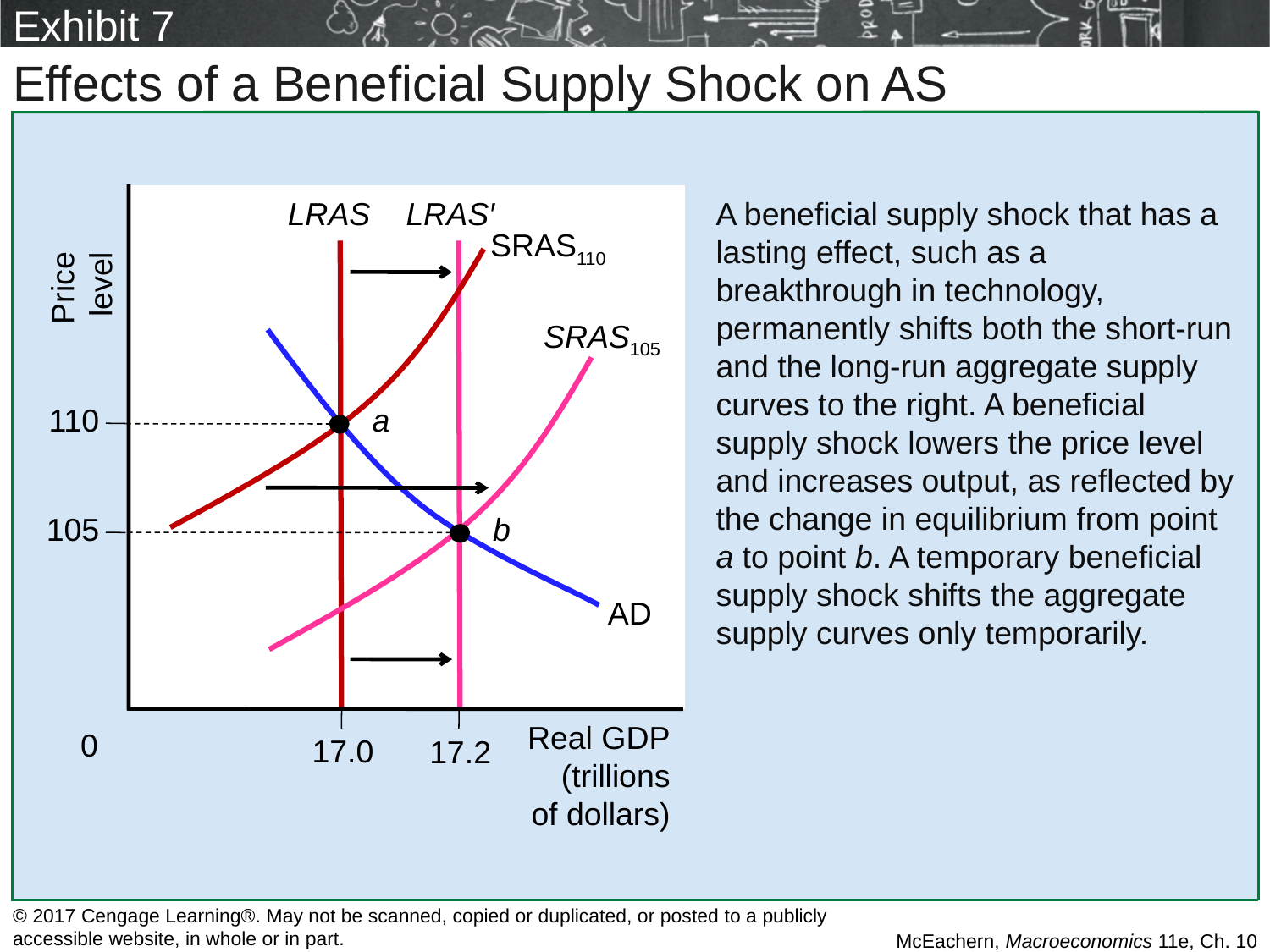

# Exhibit 7
Effects of a Beneficial Supply Shock on AS
Price
 level
110
105

A beneficial supply shock that has a lasting effect, such as a breakthrough in technology, permanently shifts both the short-run and the long-run aggregate supply curves to the right. A beneficial supply shock lowers the price level and increases output, as reflected by the change in equilibrium from point a to point b. A temporary beneficial supply shock shifts the aggregate supply curves only temporarily.
LRAS
LRAS′
SRAS110

SRAS105

AD
a

b

Real GDP
 (trillions
of dollars)
0
17.2
17.0
© 2017 Cengage Learning®. May not be scanned, copied or duplicated, or posted to a publicly accessible website, in whole or in part.